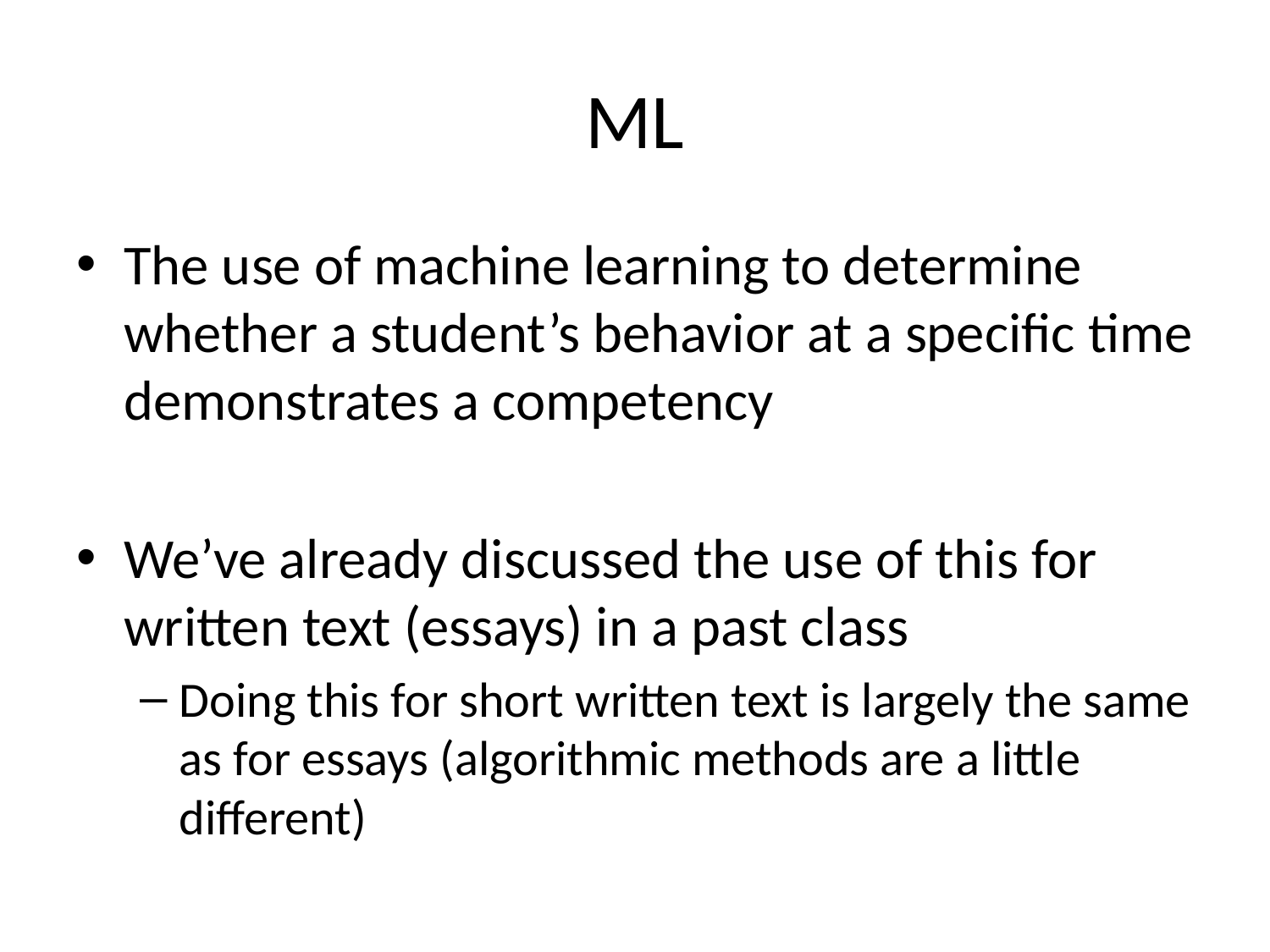

# ML
The use of machine learning to determine whether a student’s behavior at a specific time demonstrates a competency

We’ve already discussed the use of this for written text (essays) in a past class
Doing this for short written text is largely the same as for essays (algorithmic methods are a little different)